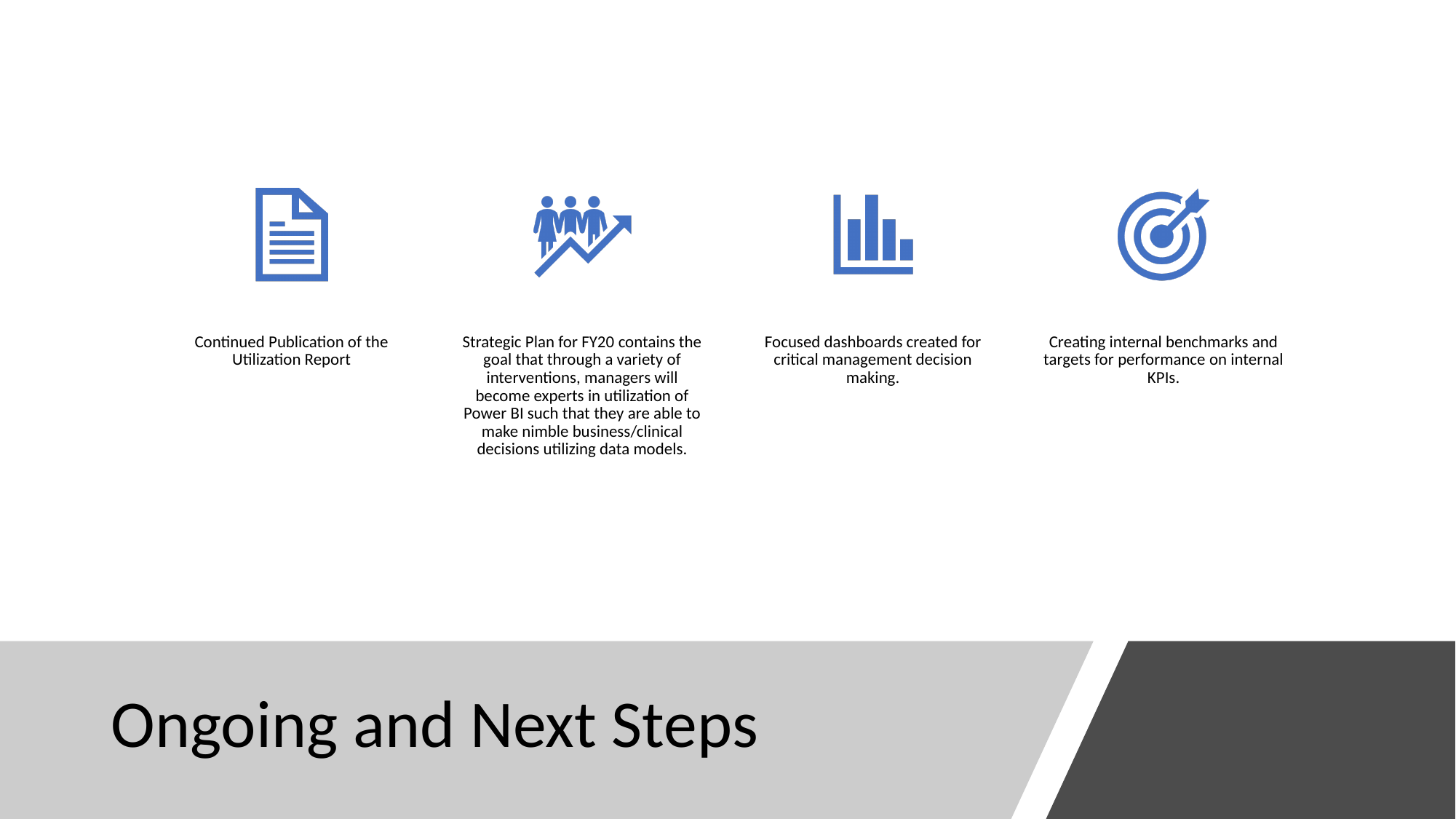

Continued Publication of the Utilization Report
Strategic Plan for FY20 contains the goal that through a variety of interventions, managers will become experts in utilization of Power BI such that they are able to make nimble business/clinical decisions utilizing data models.
Focused dashboards created for critical management decision making.
Creating internal benchmarks and targets for performance on internal KPIs.

# Ongoing and Next Steps